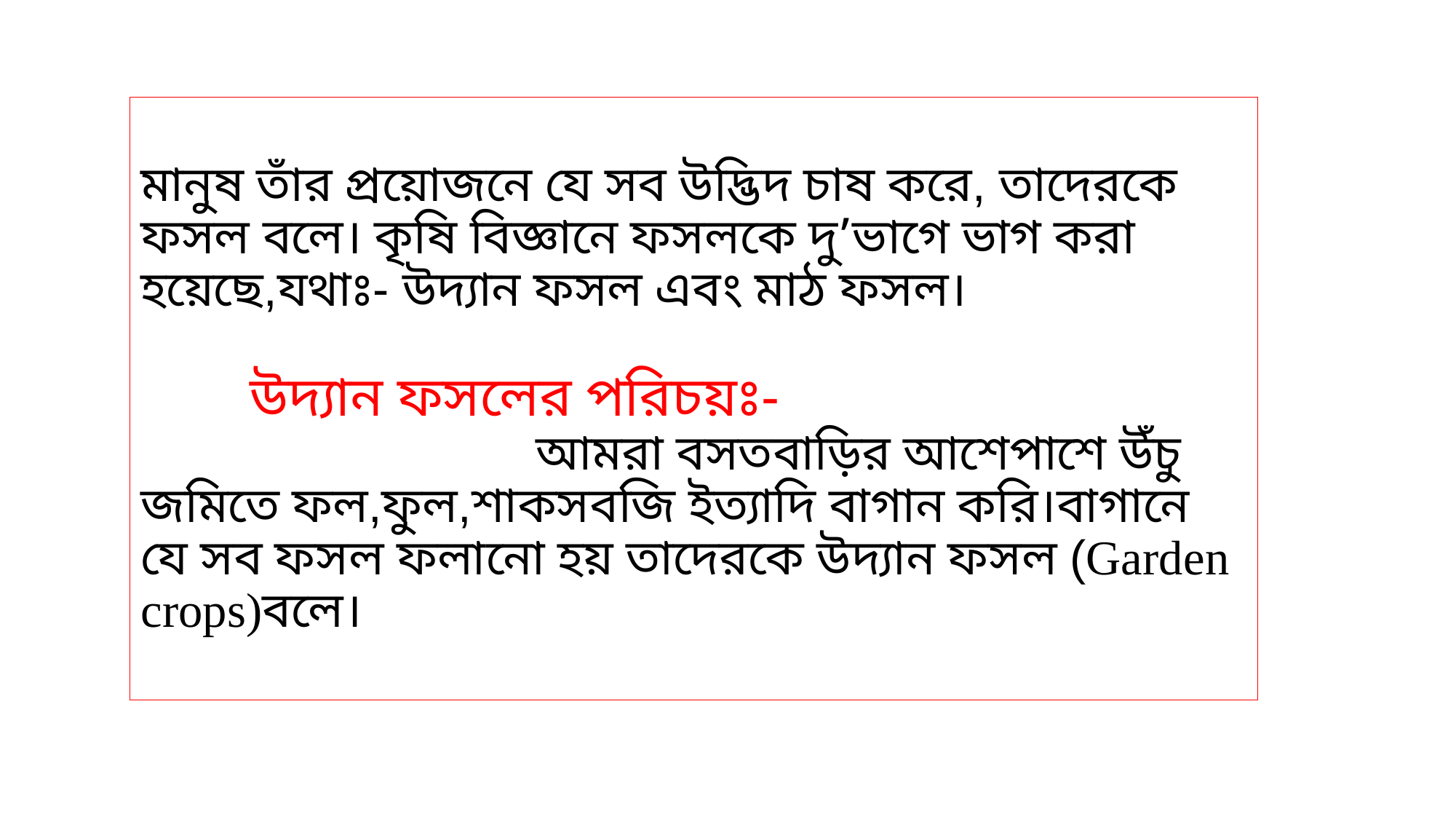

# মানুষ তাঁর প্রয়োজনে যে সব উদ্ভিদ চাষ করে, তাদেরকে ফসল বলে। কৃষি বিজ্ঞানে ফসলকে দু’ভাগে ভাগ করা হয়েছে,যথাঃ- উদ্যান ফসল এবং মাঠ ফসল। উদ্যান ফসলের পরিচয়ঃ- আমরা বসতবাড়ির আশেপাশে উঁচু জমিতে ফল,ফুল,শাকসবজি ইত্যাদি বাগান করি।বাগানে যে সব ফসল ফলানো হয় তাদেরকে উদ্যান ফসল (Garden crops)বলে।